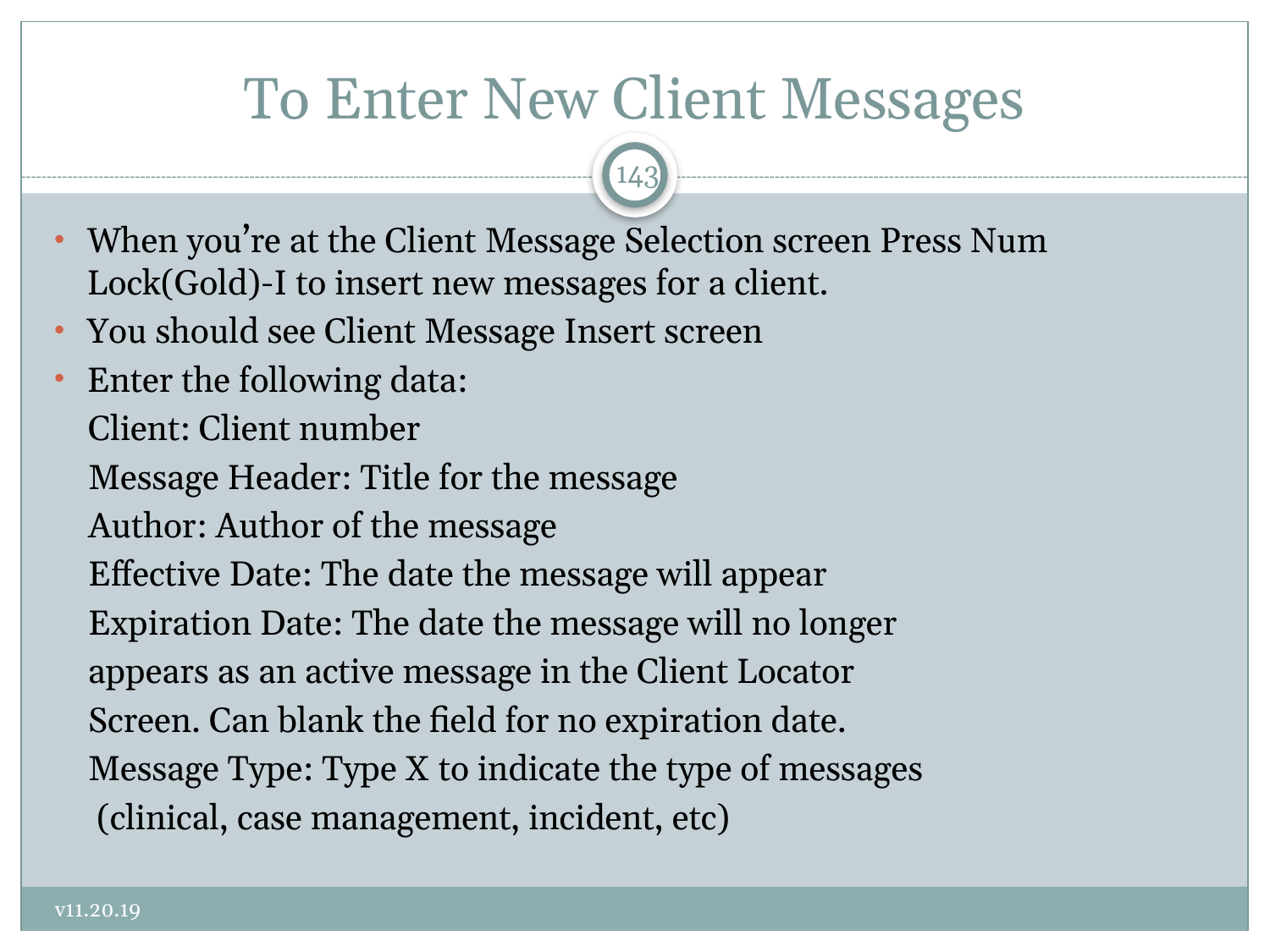

# To Enter New Client Messages
143
When you’re at the Client Message Selection screen Press Num Lock(Gold)-I to insert new messages for a client.
You should see Client Message Insert screen
Enter the following data:
    Client: Client number
    Message Header: Title for the message
    Author: Author of the message
    Effective Date: The date the message will appear
    Expiration Date: The date the message will no longer
    appears as an active message in the Client Locator
    Screen. Can blank the field for no expiration date.
    Message Type: Type X to indicate the type of messages
     (clinical, case management, incident, etc)

v11.20.19